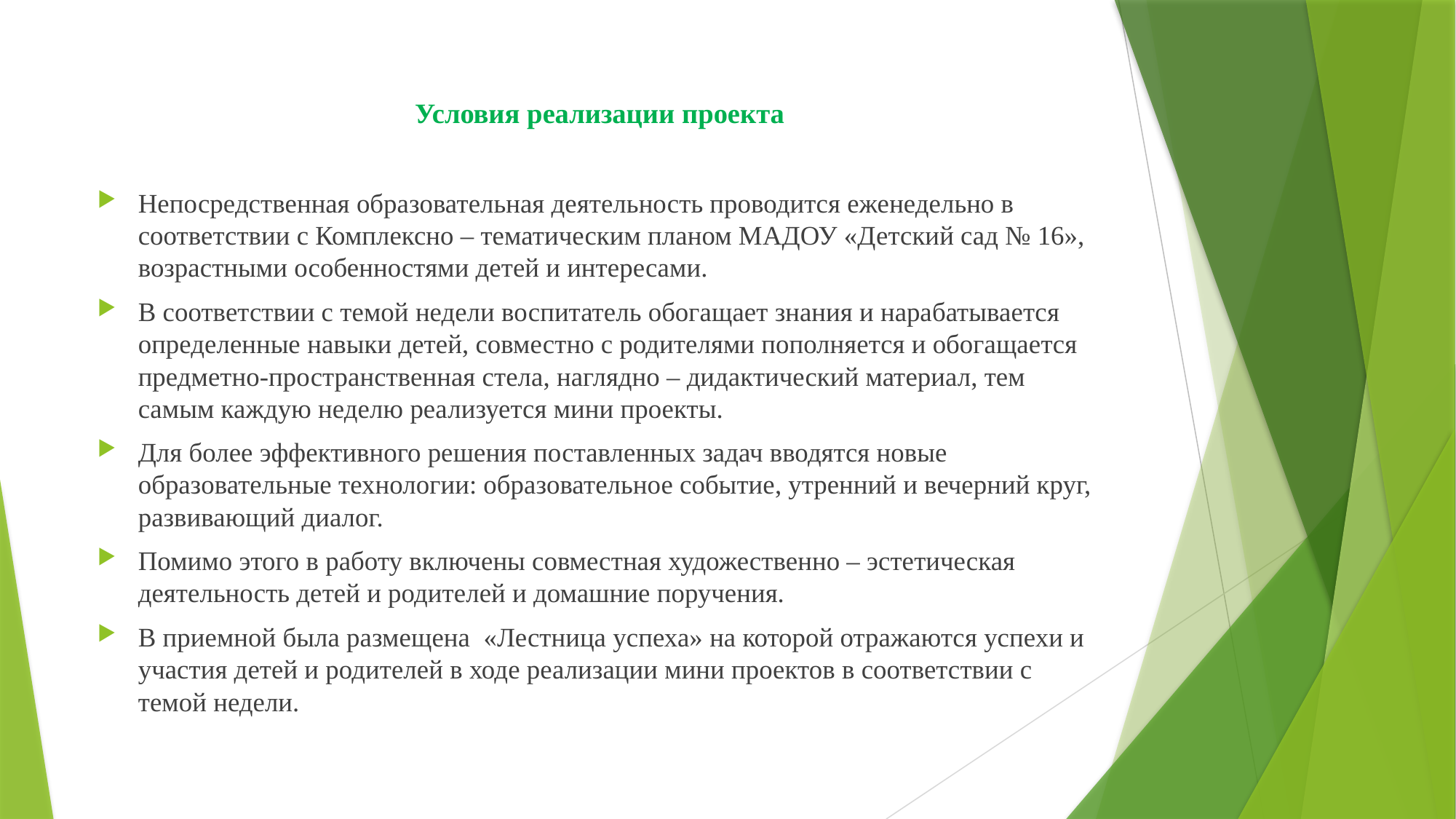

Условия реализации проекта

Непосредственная образовательная деятельность проводится еженедельно в соответствии с Комплексно – тематическим планом МАДОУ «Детский сад № 16»,   возрастными особенностями детей и интересами.
В соответствии с темой недели воспитатель обогащает знания и нарабатывается определенные навыки детей, совместно с родителями пополняется и обогащается предметно-пространственная стела, наглядно – дидактический материал, тем самым каждую неделю реализуется мини проекты.
Для более эффективного решения поставленных задач вводятся новые образовательные технологии: образовательное событие, утренний и вечерний круг, развивающий диалог.
Помимо этого в работу включены совместная художественно – эстетическая деятельность детей и родителей и домашние поручения.
В приемной была размещена  «Лестница успеха» на которой отражаются успехи и участия детей и родителей в ходе реализации мини проектов в соответствии с темой недели.